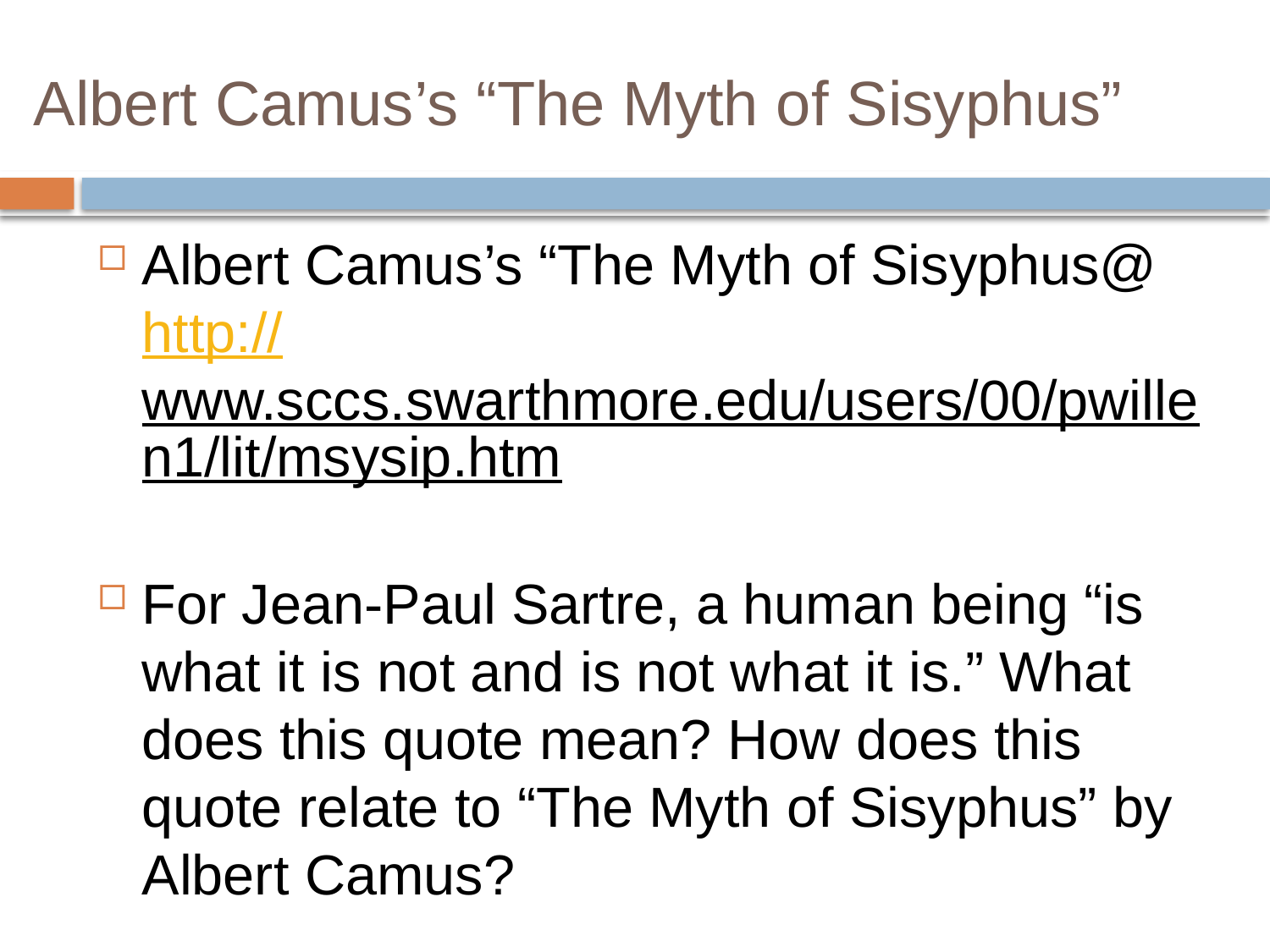

# Albert Camus’s “The Myth of Sisyphus”
Albert Camus’s “The Myth of Sisyphus@ http://www.sccs.swarthmore.edu/users/00/pwillen1/lit/msysip.htm
For Jean-Paul Sartre, a human being “is what it is not and is not what it is.” What does this quote mean? How does this quote relate to “The Myth of Sisyphus” by Albert Camus?